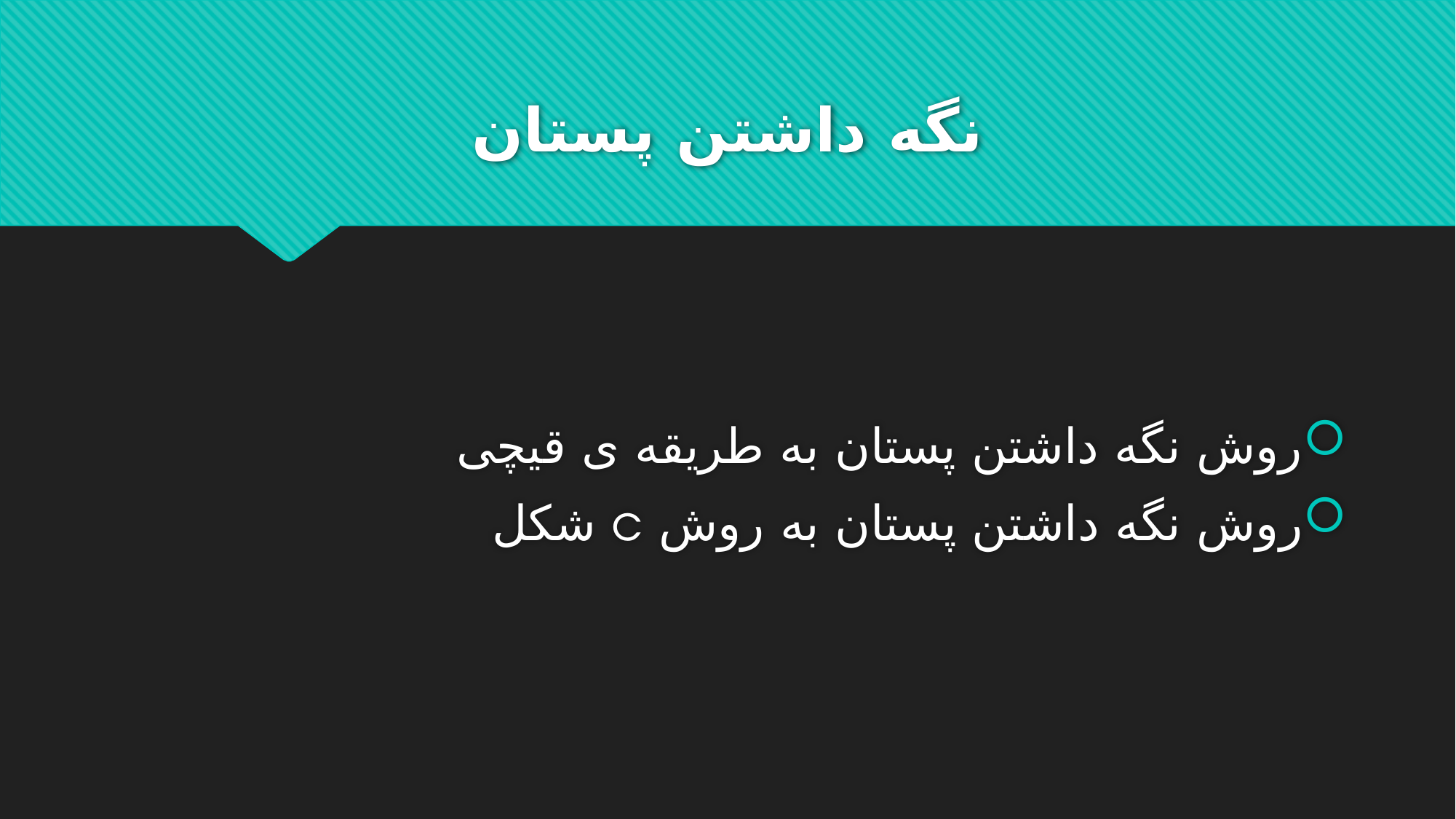

# نگه داشتن پستان
روش نگه داشتن پستان به طریقه ی قیچی
روش نگه داشتن پستان به روش c شکل